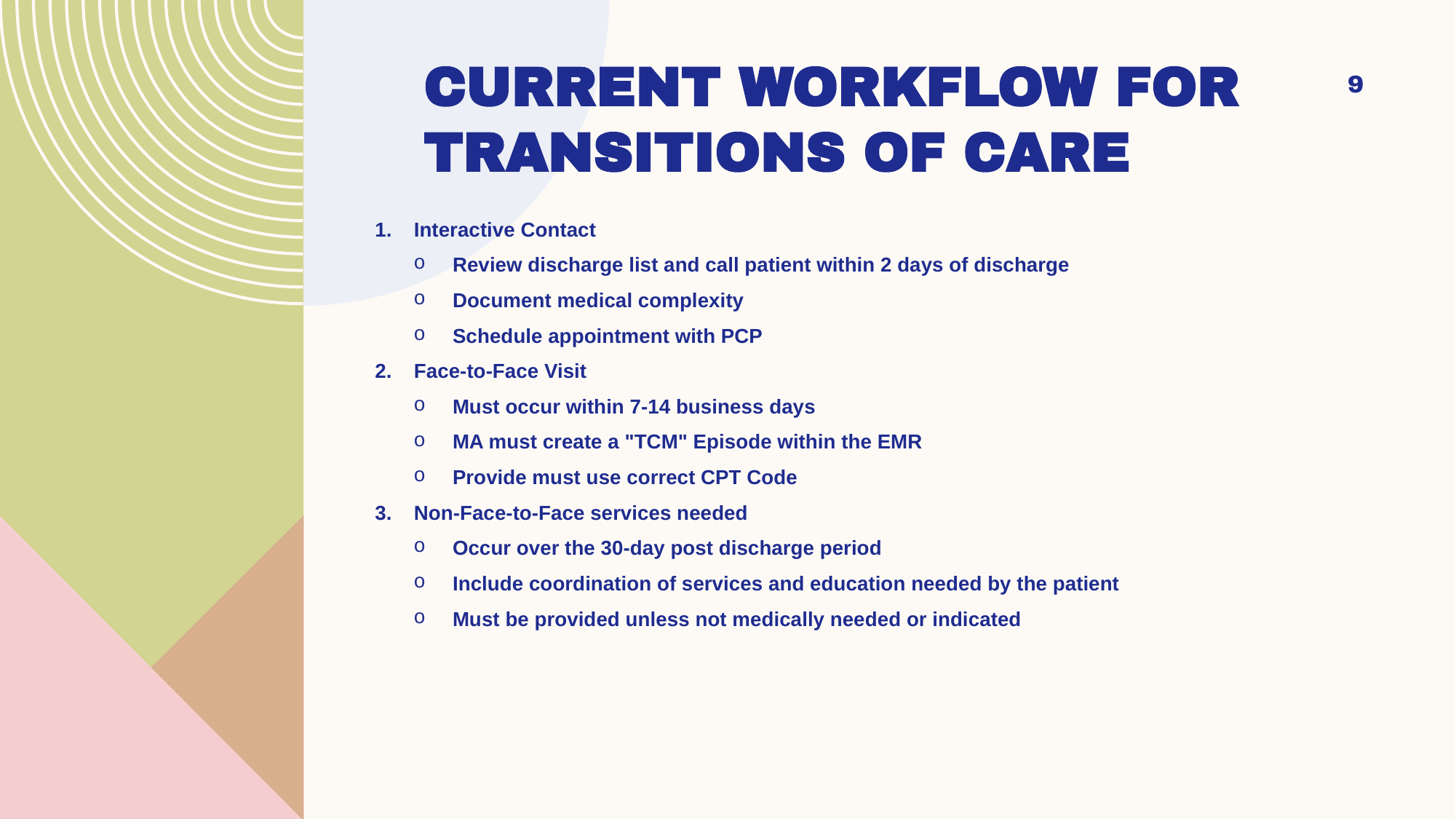

9
# Current workflow for transitions of care
Interactive Contact
Review discharge list and call patient within 2 days of discharge
Document medical complexity
Schedule appointment with PCP
Face-to-Face Visit
Must occur within 7-14 business days
MA must create a "TCM" Episode within the EMR
Provide must use correct CPT Code
Non-Face-to-Face services needed
Occur over the 30-day post discharge period
Include coordination of services and education needed by the patient
Must be provided unless not medically needed or indicated